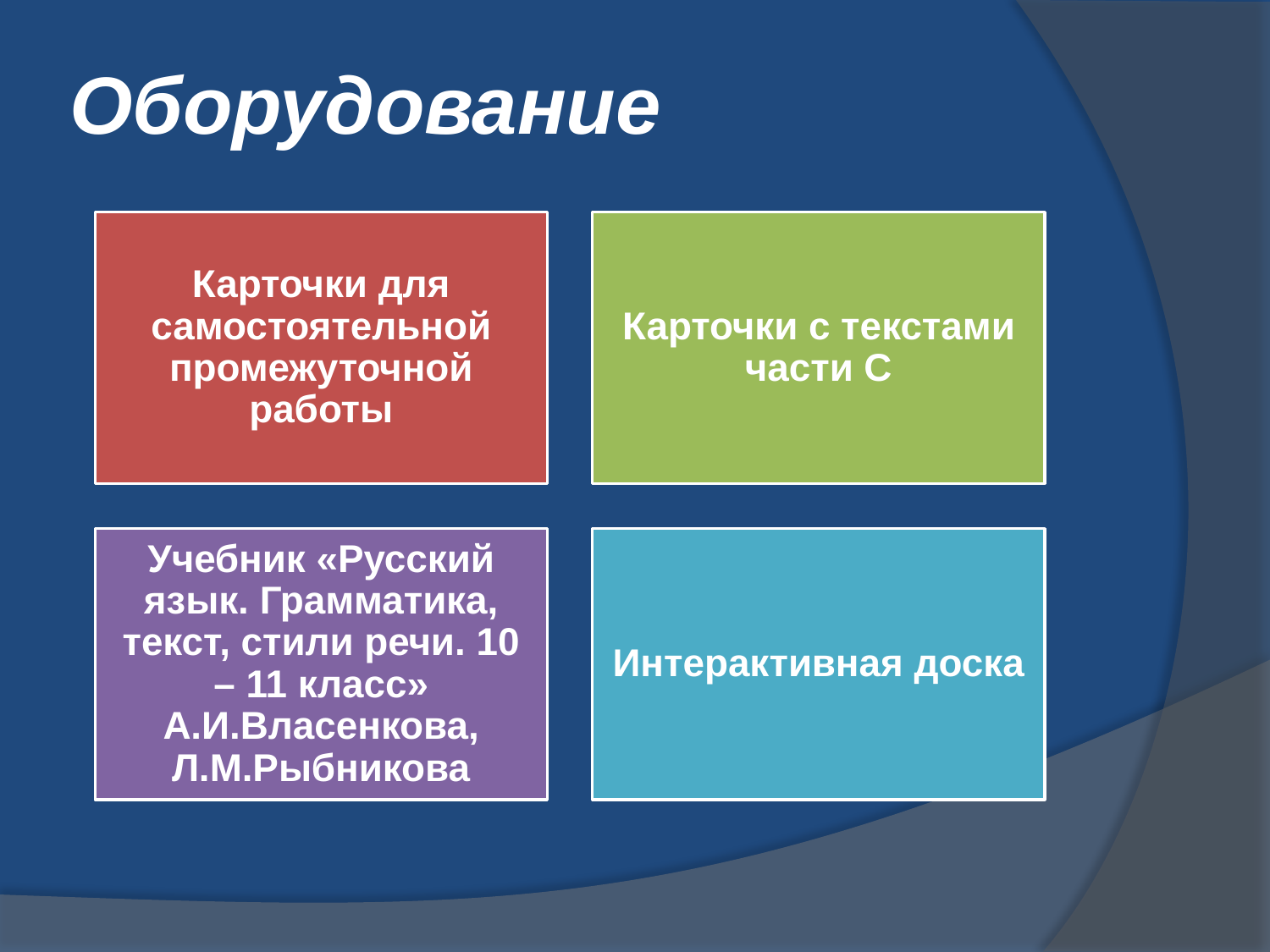

# Оборудование
Карточки для самостоятельной промежуточной работы
Карточки с текстами части С
Учебник «Русский язык. Грамматика, текст, стили речи. 10 – 11 класс» А.И.Власенкова, Л.М.Рыбникова
Интерактивная доска